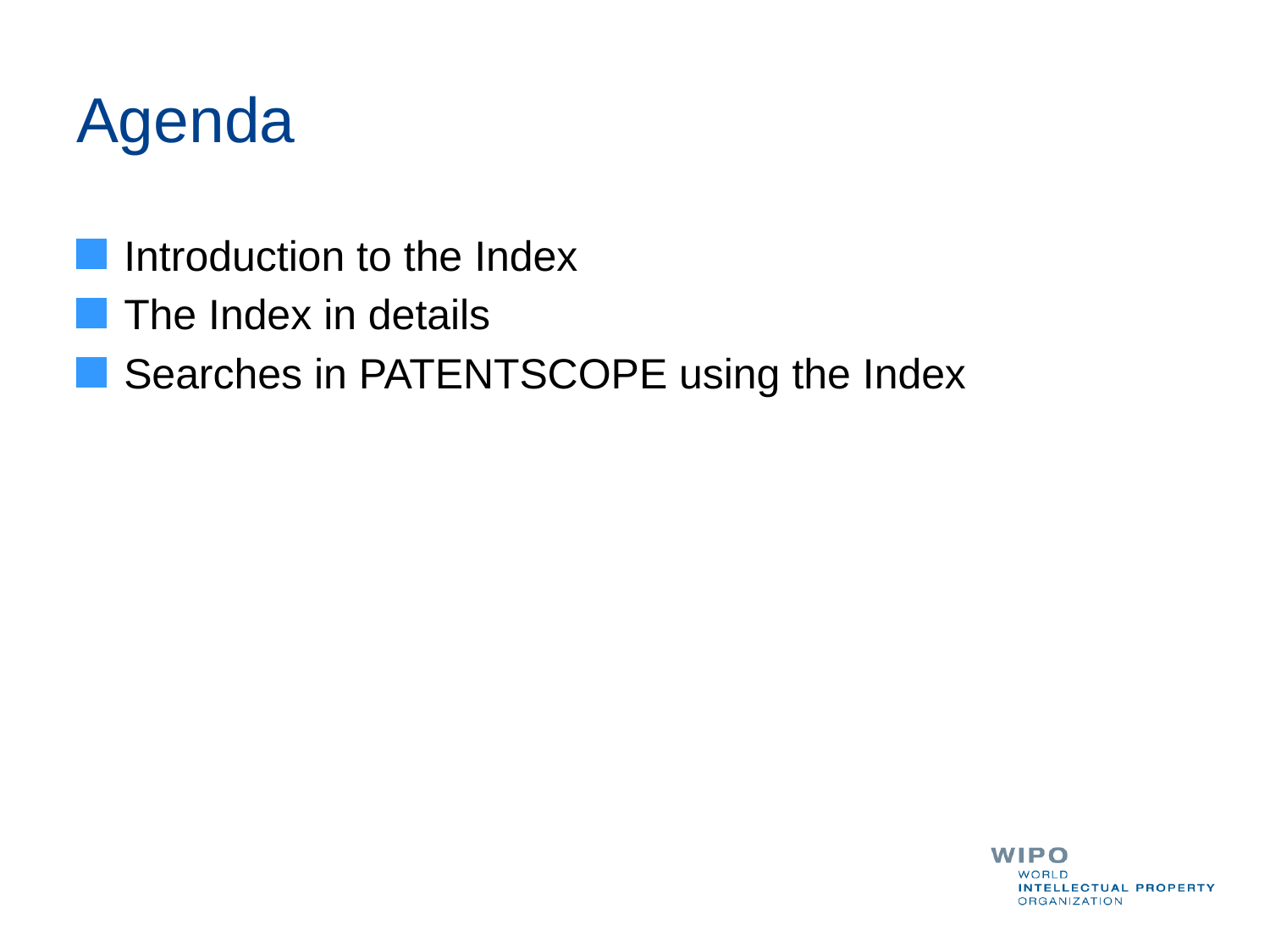

# Agenda
Introduction to the Index
The Index in details
Searches in PATENTSCOPE using the Index